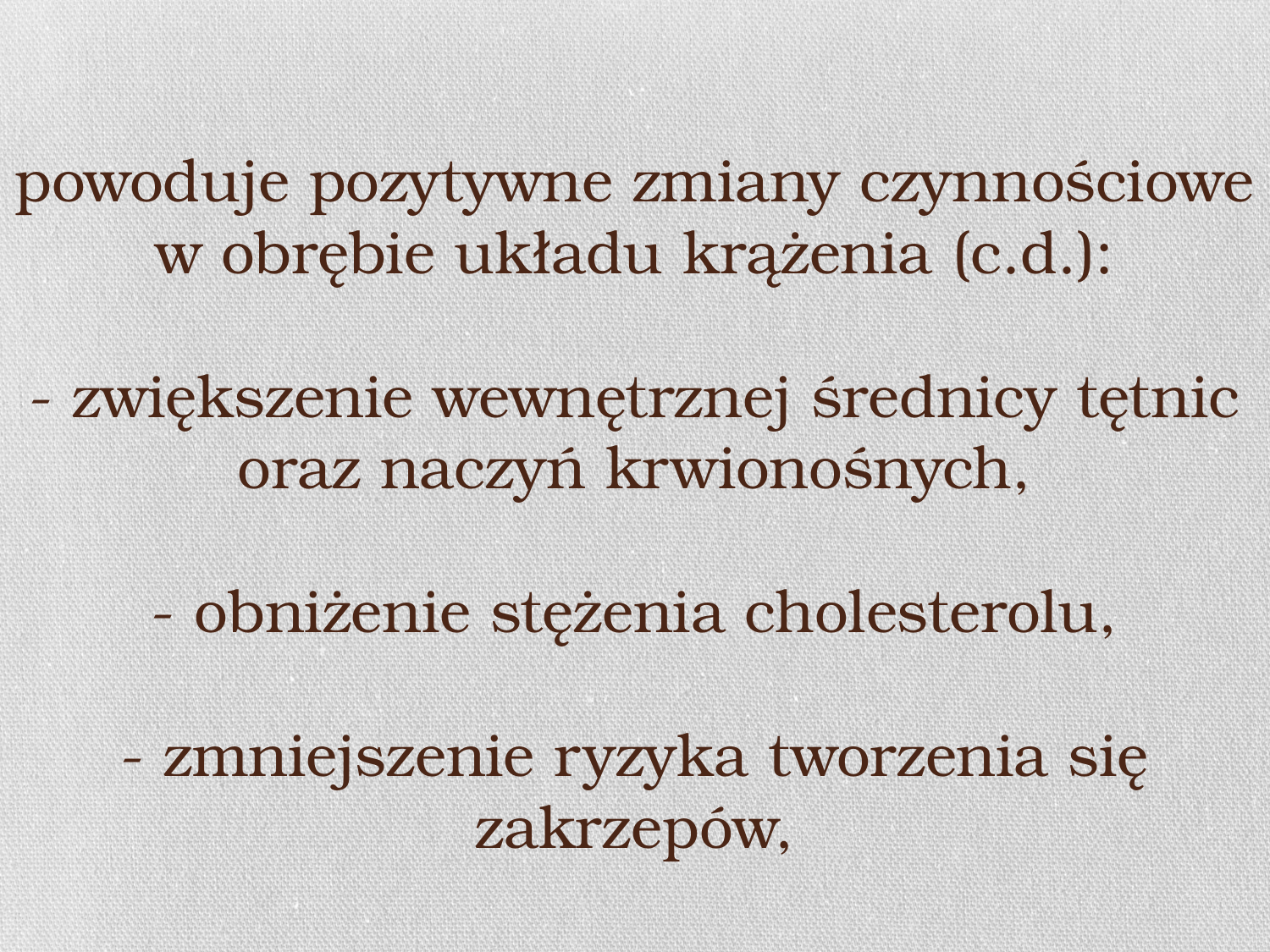

# powoduje pozytywne zmiany czynnościowe w obrębie układu krążenia (c.d.): - zwiększenie wewnętrznej średnicy tętnic oraz naczyń krwionośnych, - obniżenie stężenia cholesterolu, - zmniejszenie ryzyka tworzenia się zakrzepów,